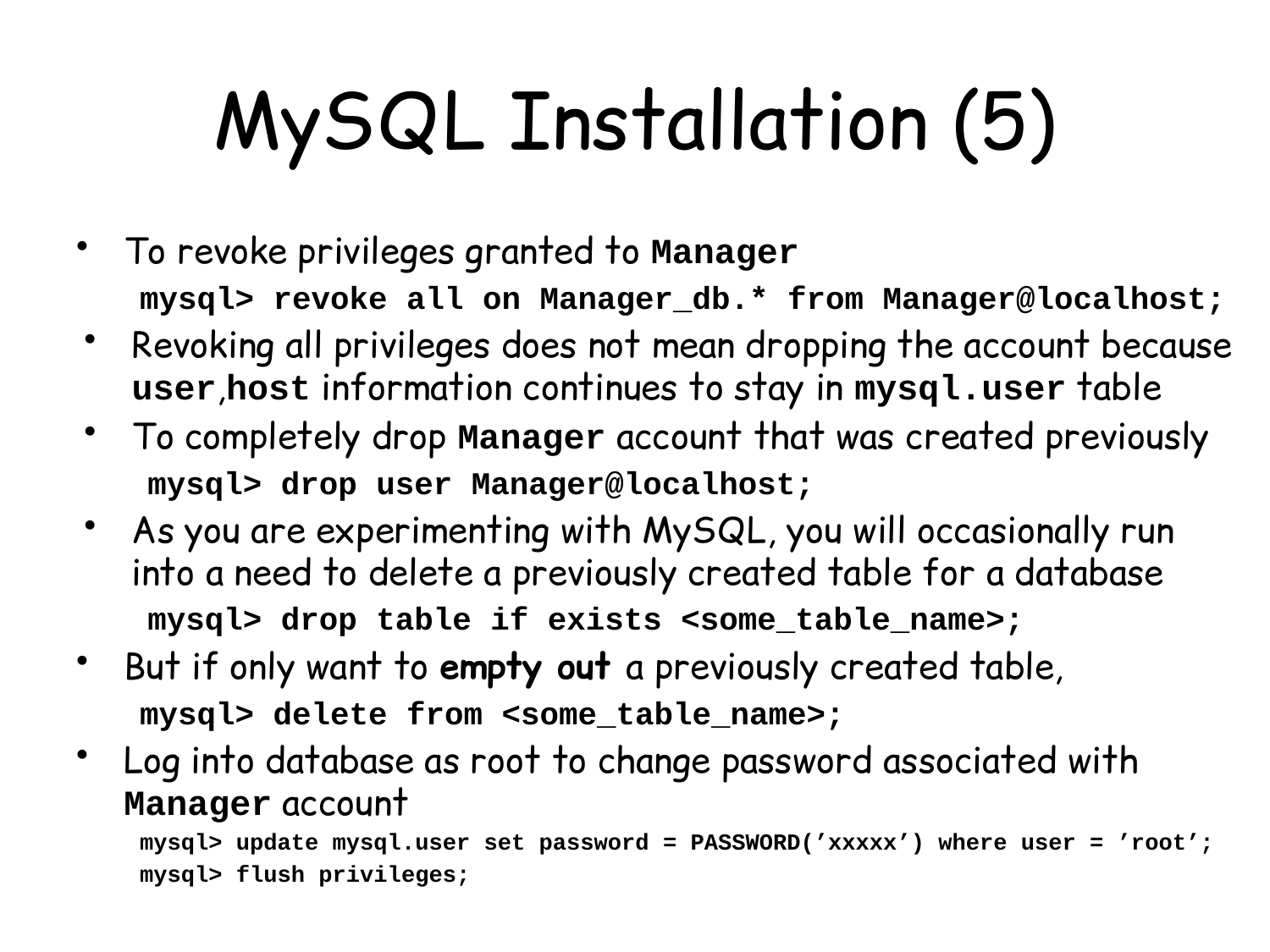

# MySQL Installation (5)
To revoke privileges granted to Manager
mysql> revoke all on Manager_db.* from Manager@localhost;
Revoking all privileges does not mean dropping the account because user,host information continues to stay in mysql.user table
To completely drop Manager account that was created previously
mysql> drop user Manager@localhost;
As you are experimenting with MySQL, you will occasionally run into a need to delete a previously created table for a database
mysql> drop table if exists <some_table_name>;
But if only want to empty out a previously created table,
mysql> delete from <some_table_name>;
Log into database as root to change password associated with Manager account
mysql> update mysql.user set password = PASSWORD(’xxxxx’) where user = ’root’;
mysql> flush privileges;